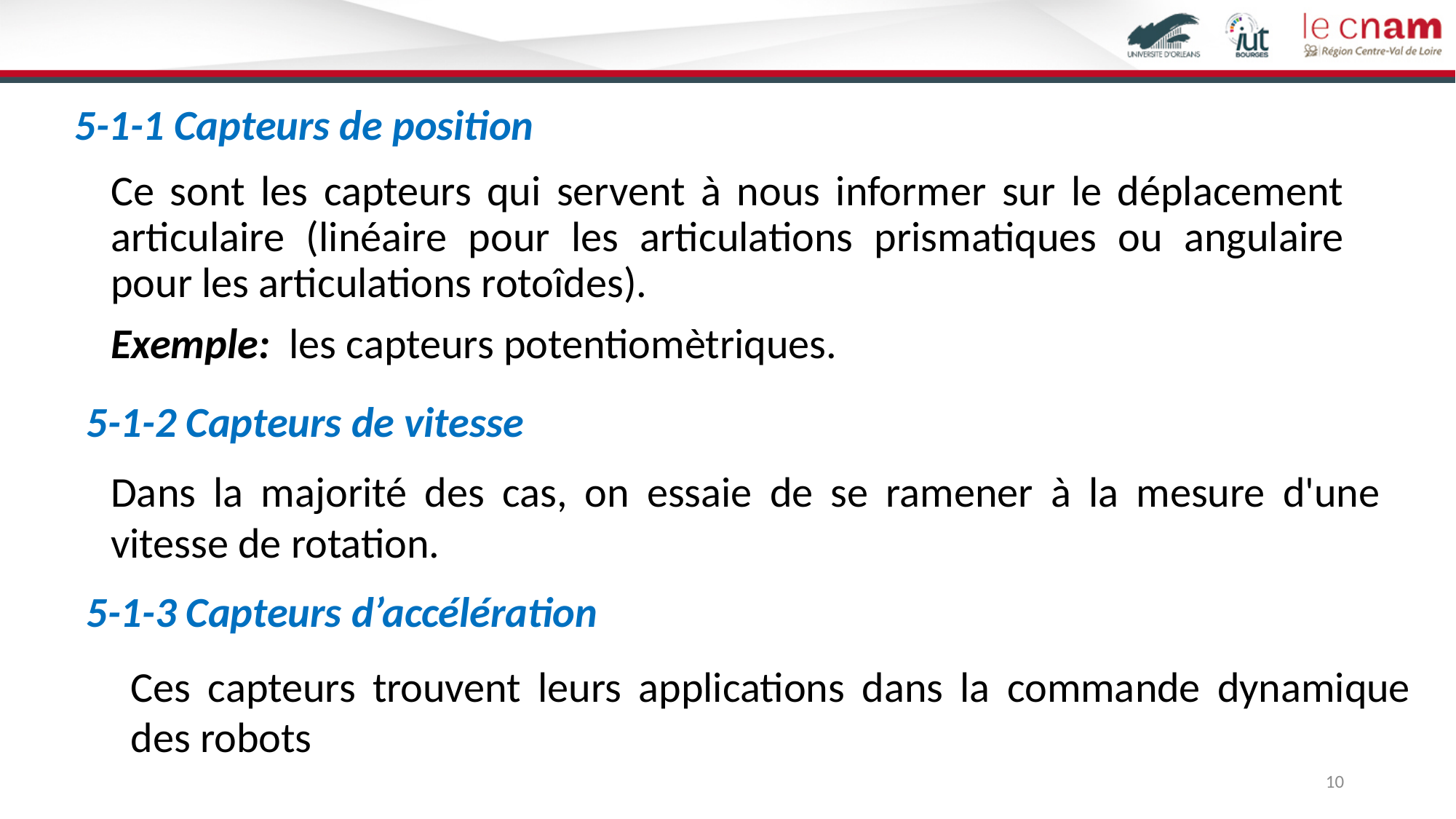

# 5-1-1 Capteurs de position
Ce sont les capteurs qui servent à nous informer sur le déplacement articulaire (linéaire pour les articulations prismatiques ou angulaire pour les articulations rotoîdes).
Exemple:  les capteurs potentiomètriques.
5-1-2 Capteurs de vitesse
Dans la majorité des cas, on essaie de se ramener à la mesure d'une vitesse de rotation.
5-1-3 Capteurs d’accélération
Ces capteurs trouvent leurs applications dans la commande dynamique des robots
10